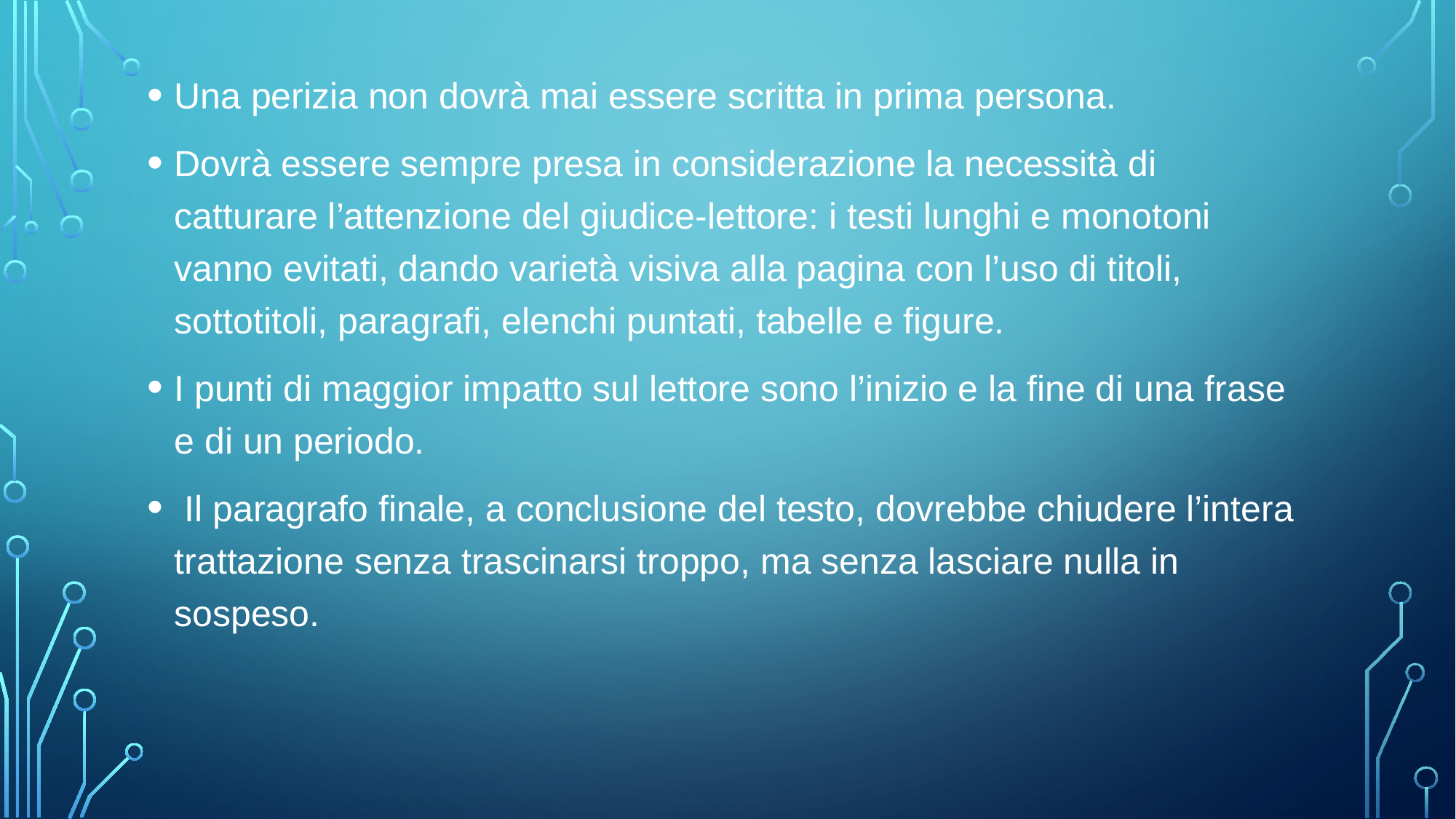

Una perizia non dovrà mai essere scritta in prima persona.
Dovrà essere sempre presa in considerazione la necessità di catturare l’attenzione del giudice-lettore: i testi lunghi e monotoni vanno evitati, dando varietà visiva alla pagina con l’uso di titoli, sottotitoli, paragrafi, elenchi puntati, tabelle e figure.
I punti di maggior impatto sul lettore sono l’inizio e la fine di una frase e di un periodo.
 Il paragrafo finale, a conclusione del testo, dovrebbe chiudere l’intera trattazione senza trascinarsi troppo, ma senza lasciare nulla in sospeso.